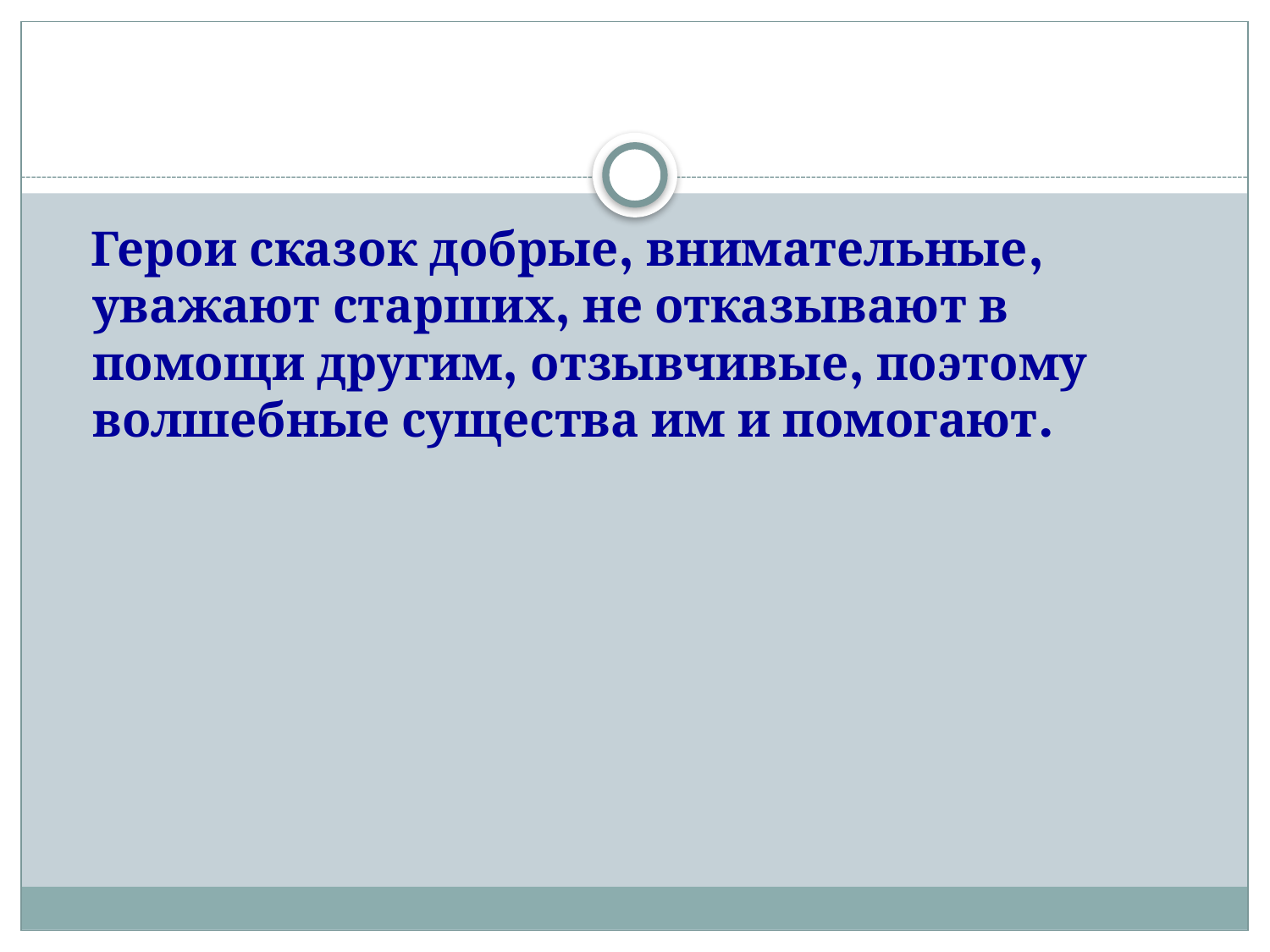

Герои сказок добрые, внимательные, уважают старших, не отказывают в помощи другим, отзывчивые, поэтому волшебные существа им и помогают.